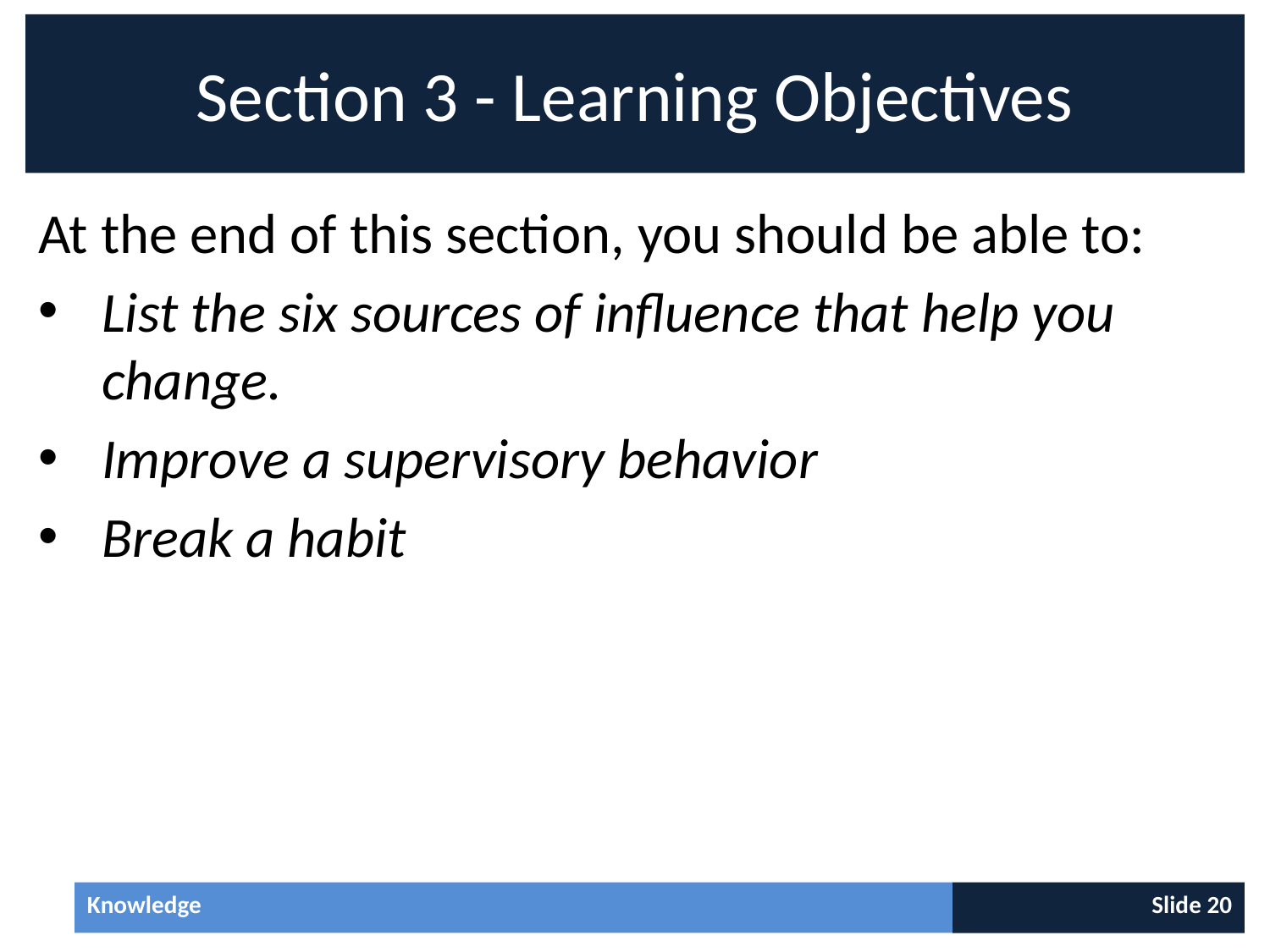

# Section 3 - Learning Objectives
At the end of this section, you should be able to:
List the six sources of influence that help you change.
Improve a supervisory behavior
Break a habit

Knowledge
Slide 20